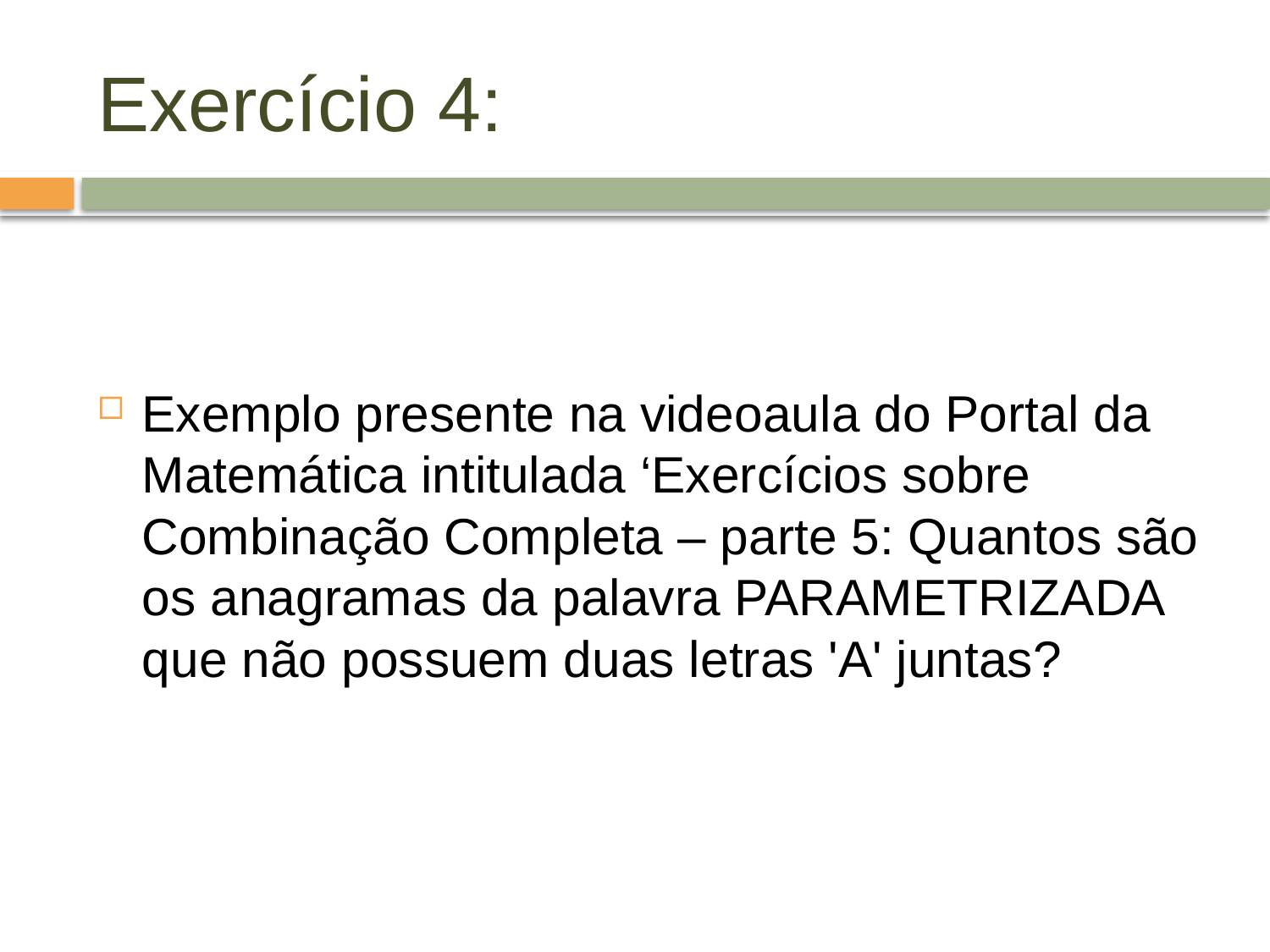

# Exercício 4:
Exemplo presente na videoaula do Portal da Matemática intitulada ‘Exercícios sobre Combinação Completa – parte 5: Quantos são os anagramas da palavra PARAMETRIZADA que não possuem duas letras 'A' juntas?